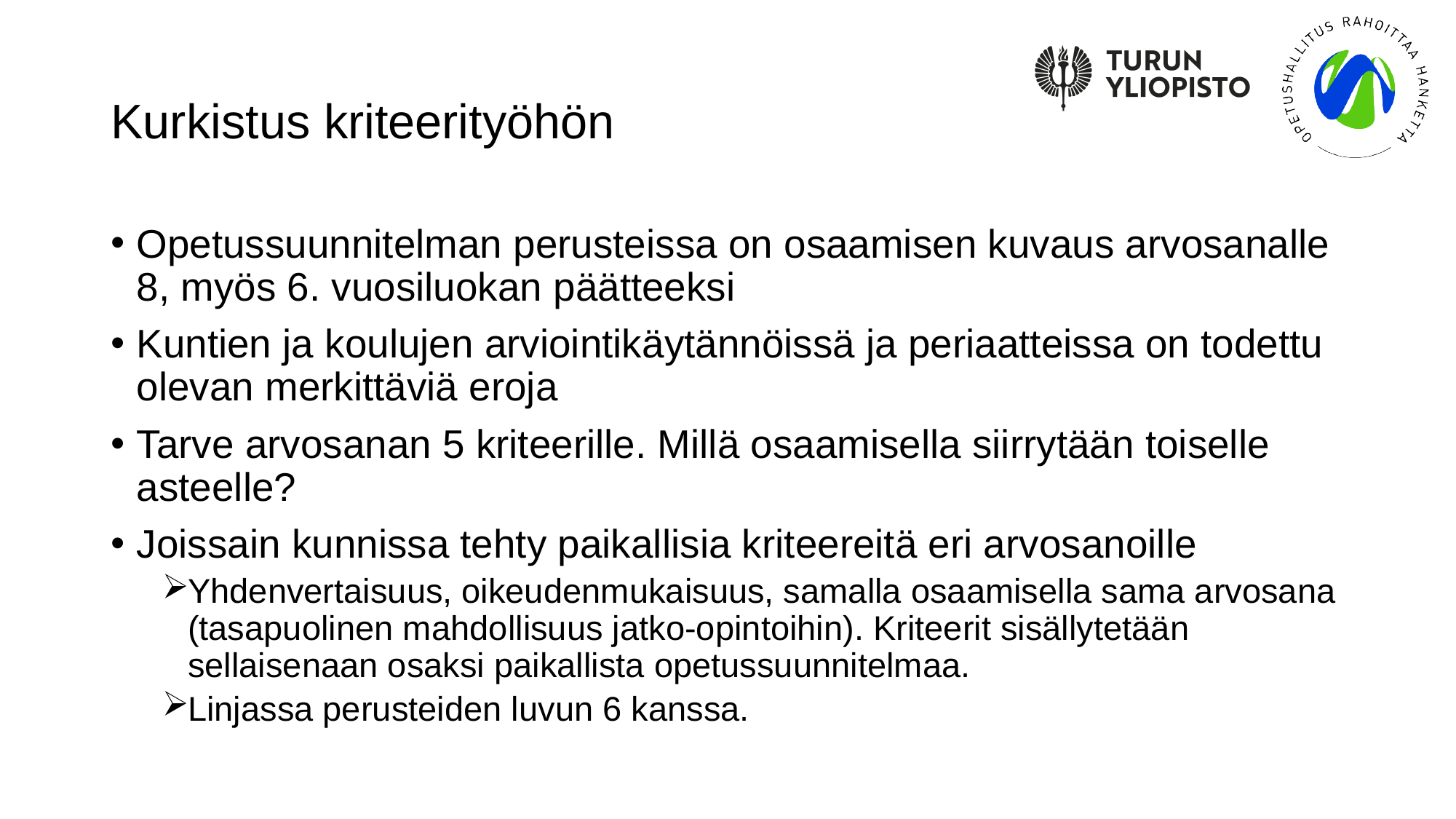

# Kurkistus kriteerityöhön
Opetussuunnitelman perusteissa on osaamisen kuvaus arvosanalle 8, myös 6. vuosiluokan päätteeksi
Kuntien ja koulujen arviointikäytännöissä ja periaatteissa on todettu olevan merkittäviä eroja
Tarve arvosanan 5 kriteerille. Millä osaamisella siirrytään toiselle asteelle?
Joissain kunnissa tehty paikallisia kriteereitä eri arvosanoille
Yhdenvertaisuus, oikeudenmukaisuus, samalla osaamisella sama arvosana (tasapuolinen mahdollisuus jatko-opintoihin). Kriteerit sisällytetään sellaisenaan osaksi paikallista opetussuunnitelmaa.
Linjassa perusteiden luvun 6 kanssa.